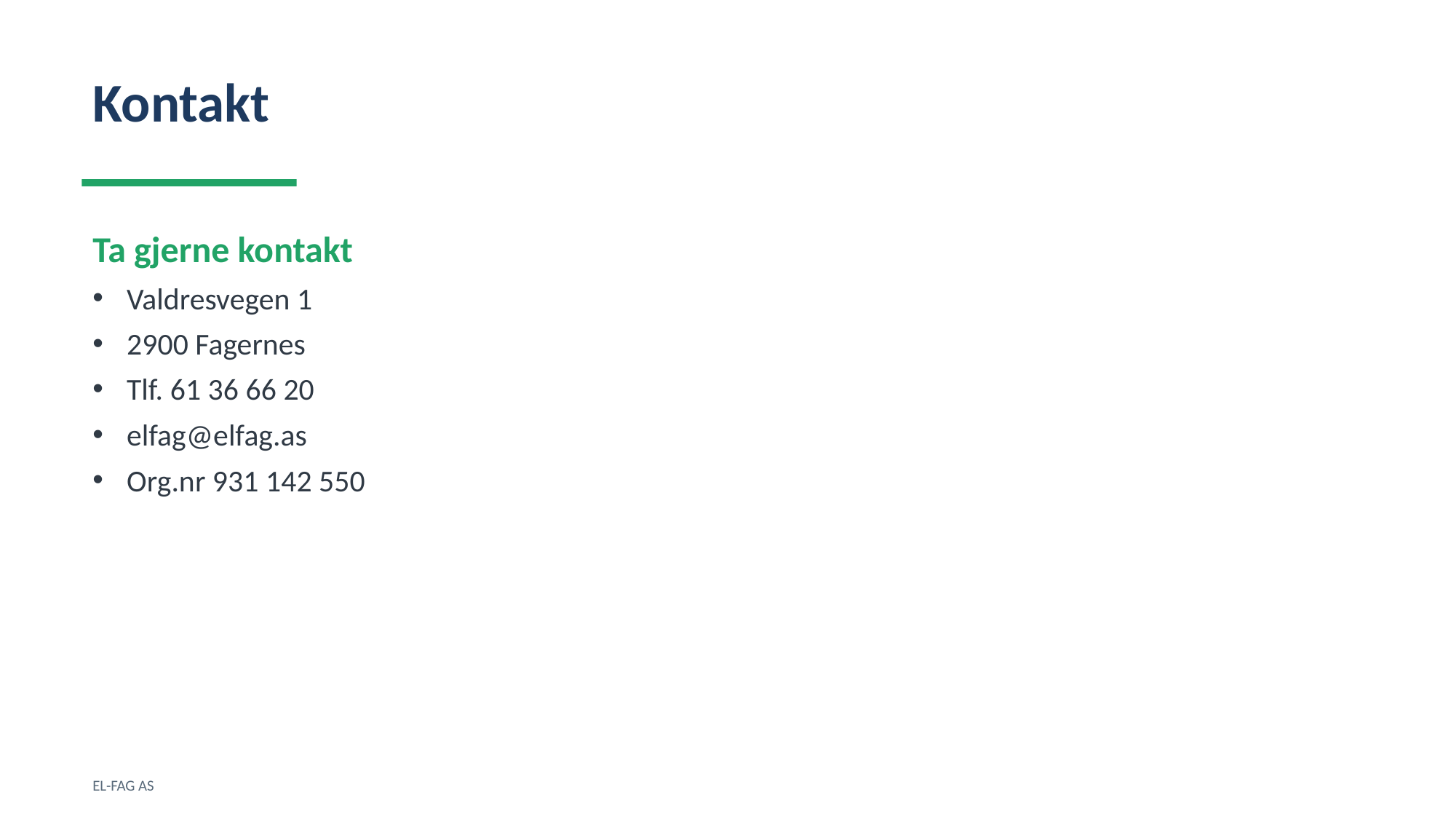

Kontakt

Ta gjerne kontakt
Valdresvegen 1
2900 Fagernes
Tlf. 61 36 66 20
elfag@elfag.as
Org.nr 931 142 550
EL-FAG AS